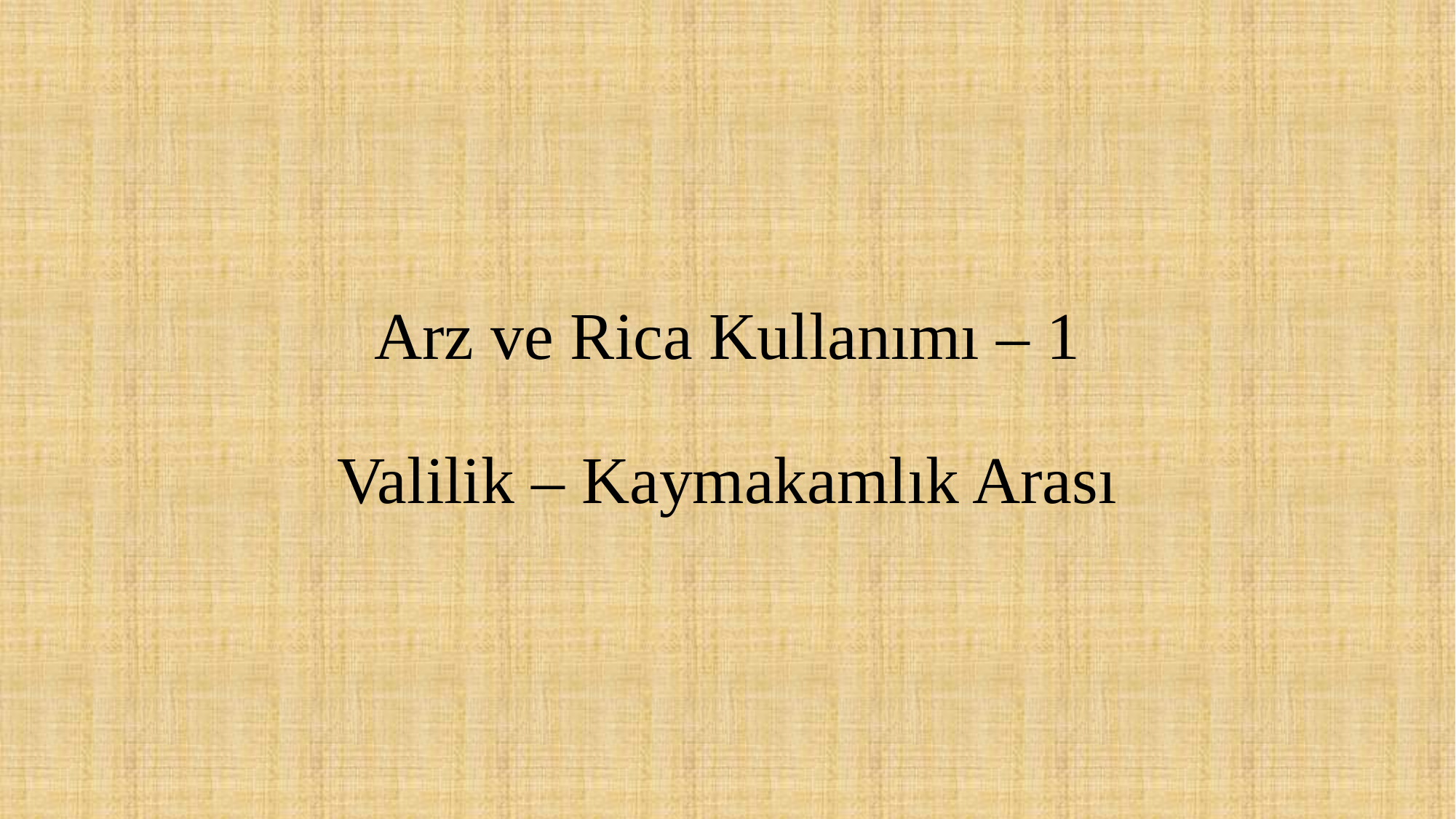

# Arz ve Rica Kullanımı – 1 Valilik – Kaymakamlık Arası